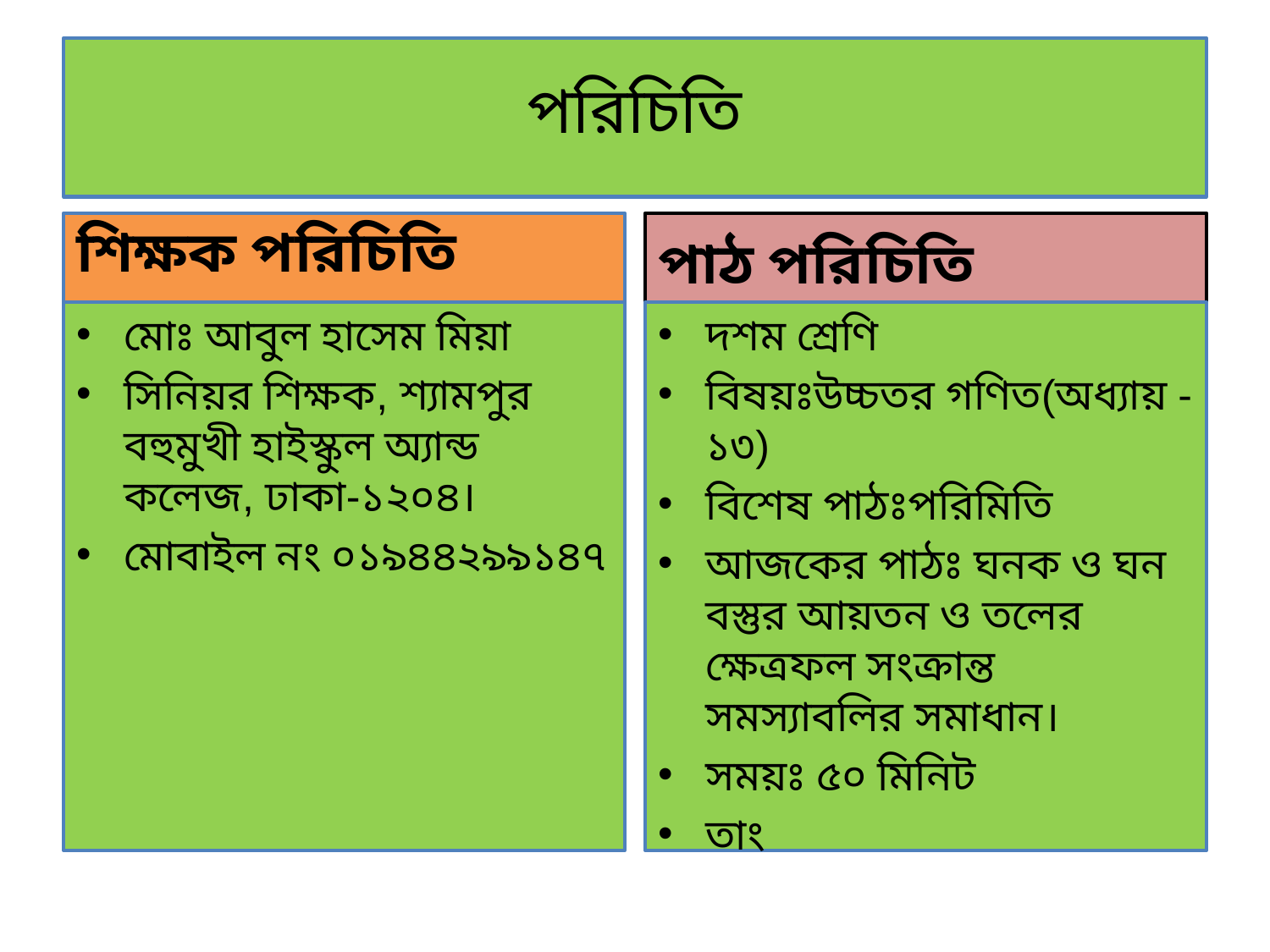

# পরিচিতি
শিক্ষক পরিচিতি
পাঠ পরিচিতি
মোঃ আবুল হাসেম মিয়া
সিনিয়র শিক্ষক, শ্যামপুর বহুমুখী হাইস্কুল অ্যান্ড কলেজ, ঢাকা-১২০৪।
মোবাইল নং ০১৯৪৪২৯৯১৪৭
দশম শ্রেণি
বিষয়ঃউচ্চতর গণিত(অধ্যায় -১৩)
বিশেষ পাঠঃপরিমিতি
আজকের পাঠঃ ঘনক ও ঘন বস্তুর আয়তন ও তলের ক্ষেত্রফল সংক্রান্ত সমস্যাবলির সমাধান।
সময়ঃ ৫০ মিনিট
তাং